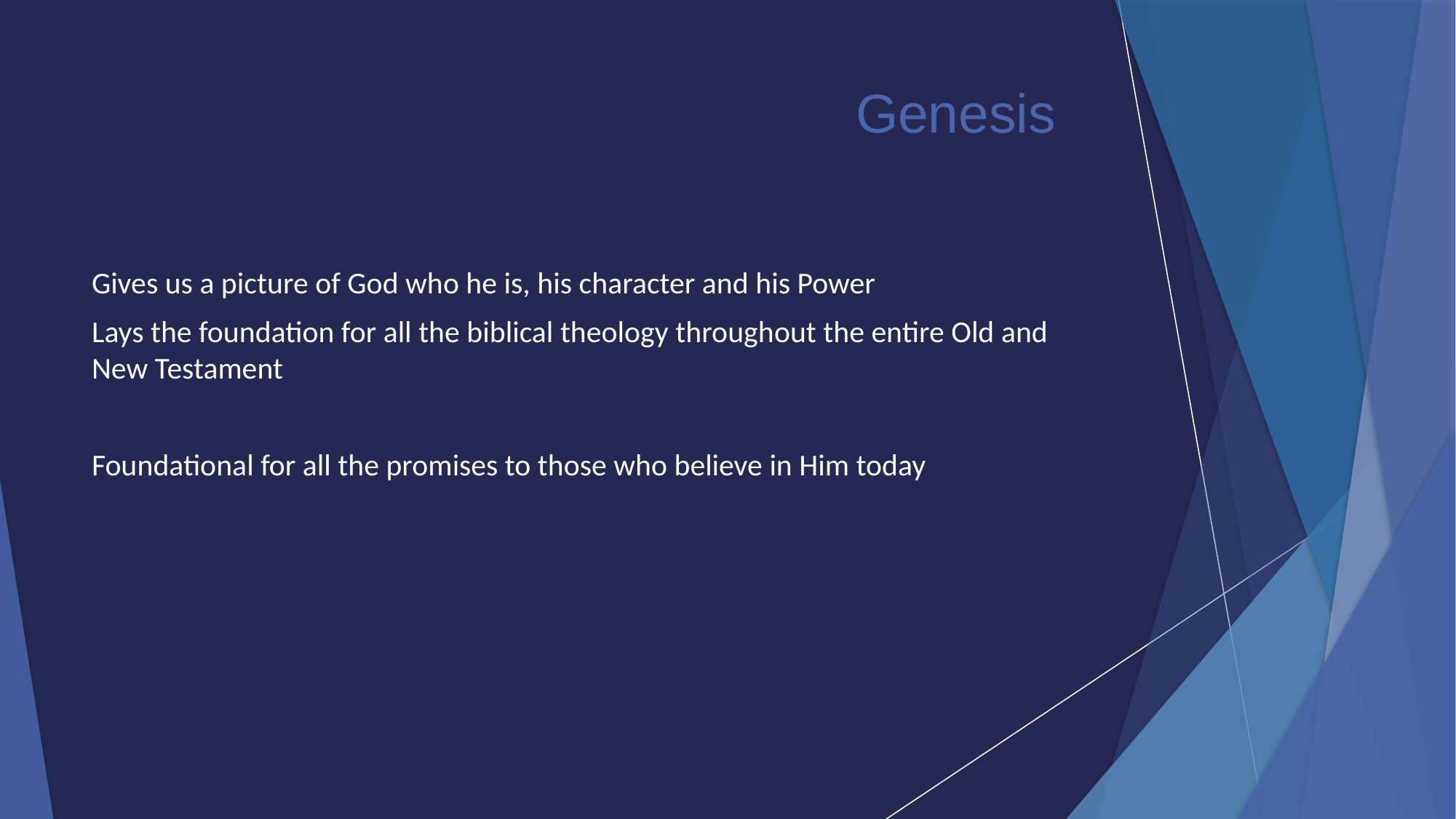

# Genesis
Gives us a picture of God who he is, his character and his Power
Lays the foundation for all the biblical theology throughout the entire Old and New Testament

Foundational for all the promises to those who believe in Him today